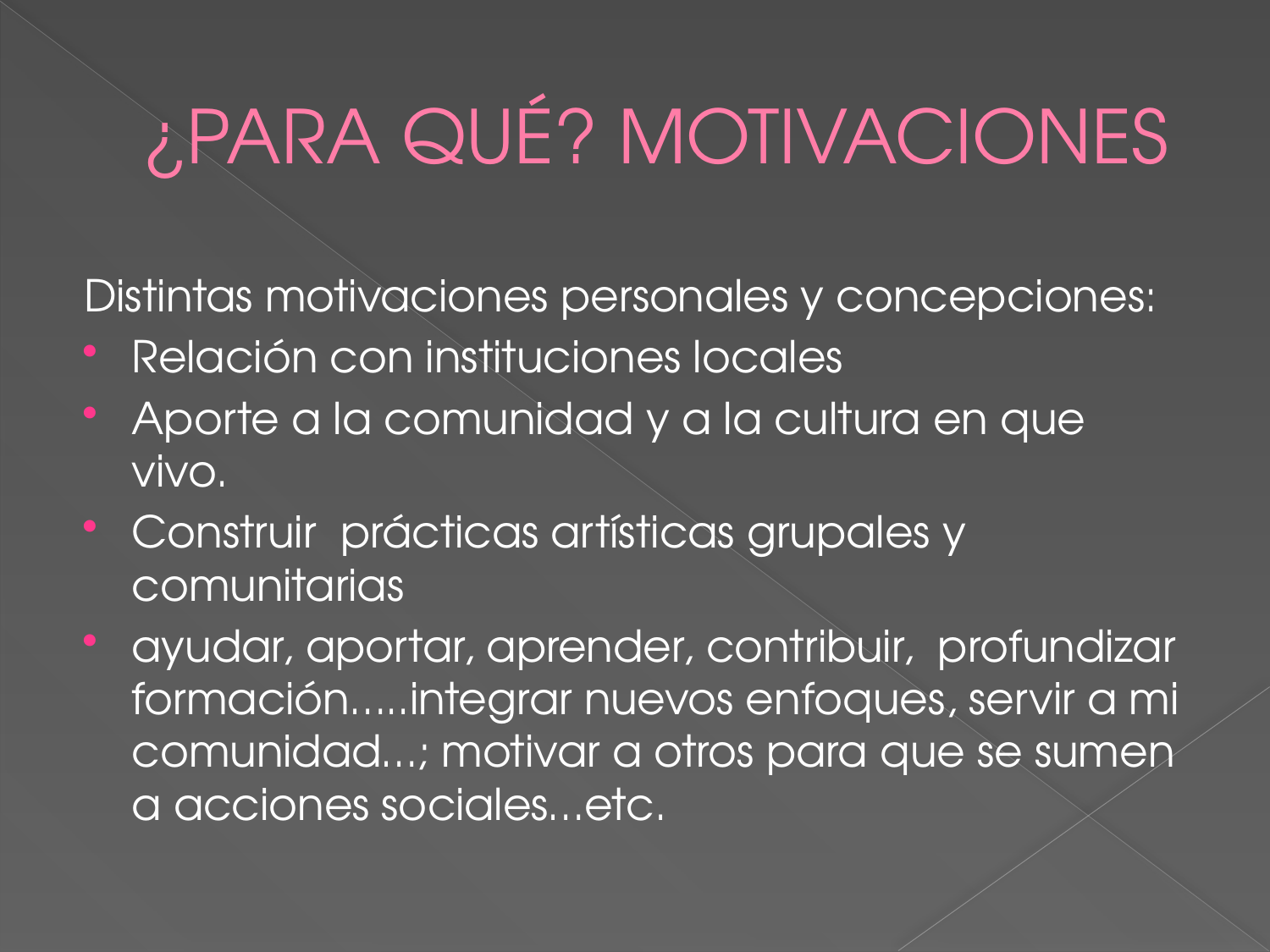

# ¿PARA QUÉ? MOTIVACIONES
Distintas motivaciones personales y concepciones:
Relación con instituciones locales
Aporte a la comunidad y a la cultura en que vivo.
Construir  prácticas artísticas grupales y comunitarias
ayudar, aportar, aprender, contribuir,  profundizar formación…..integrar nuevos enfoques, servir a mi comunidad…; motivar a otros para que se sumen a acciones sociales…etc.